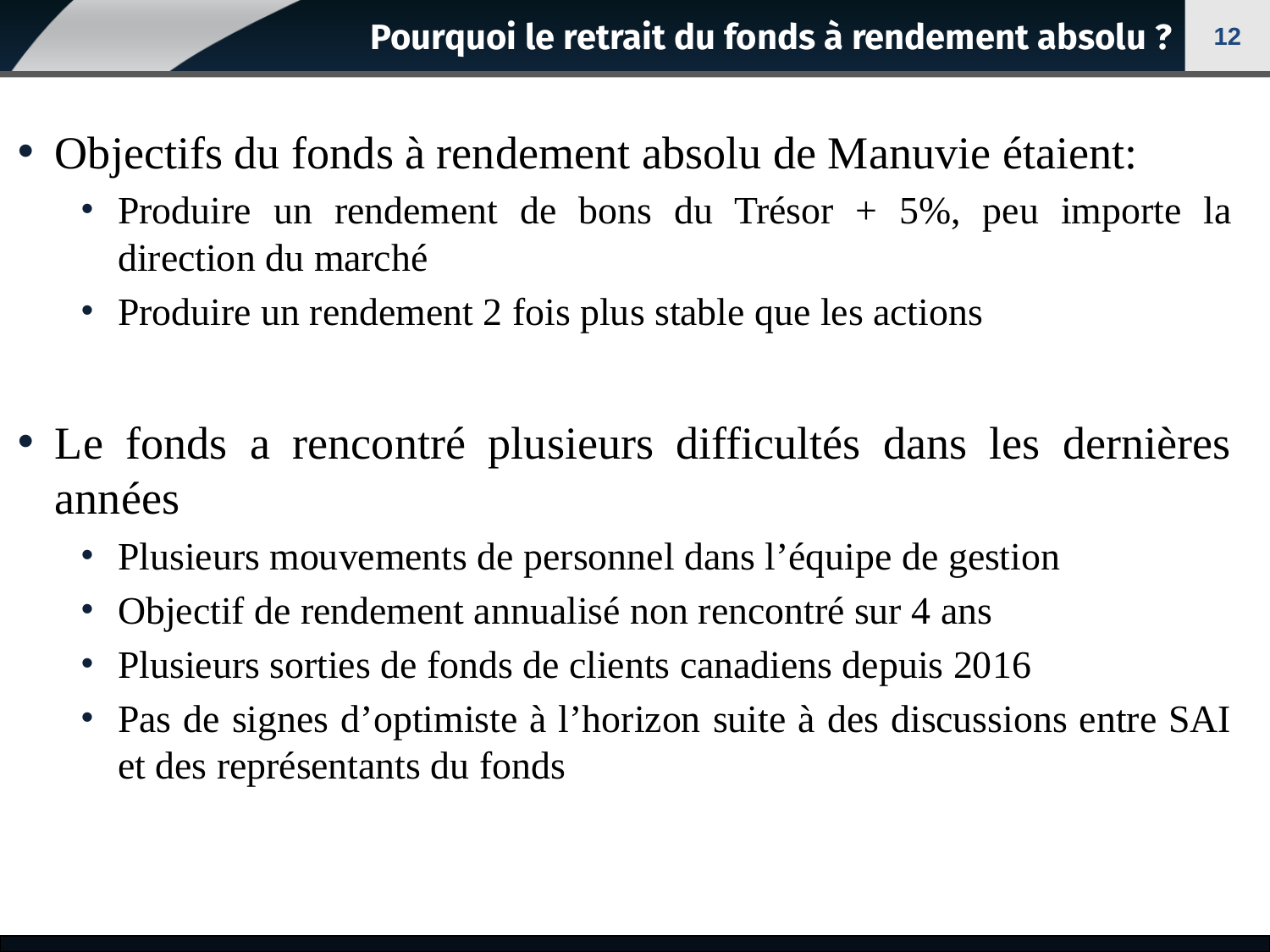

# Pourquoi le retrait du fonds à rendement absolu ?
12

Objectifs du fonds à rendement absolu de Manuvie étaient:
Produire un rendement de bons du Trésor + 5%, peu importe la direction du marché
Produire un rendement 2 fois plus stable que les actions

Le fonds a rencontré plusieurs difficultés dans les dernières années
Plusieurs mouvements de personnel dans l’équipe de gestion
Objectif de rendement annualisé non rencontré sur 4 ans
Plusieurs sorties de fonds de clients canadiens depuis 2016
Pas de signes d’optimiste à l’horizon suite à des discussions entre SAI et des représentants du fonds